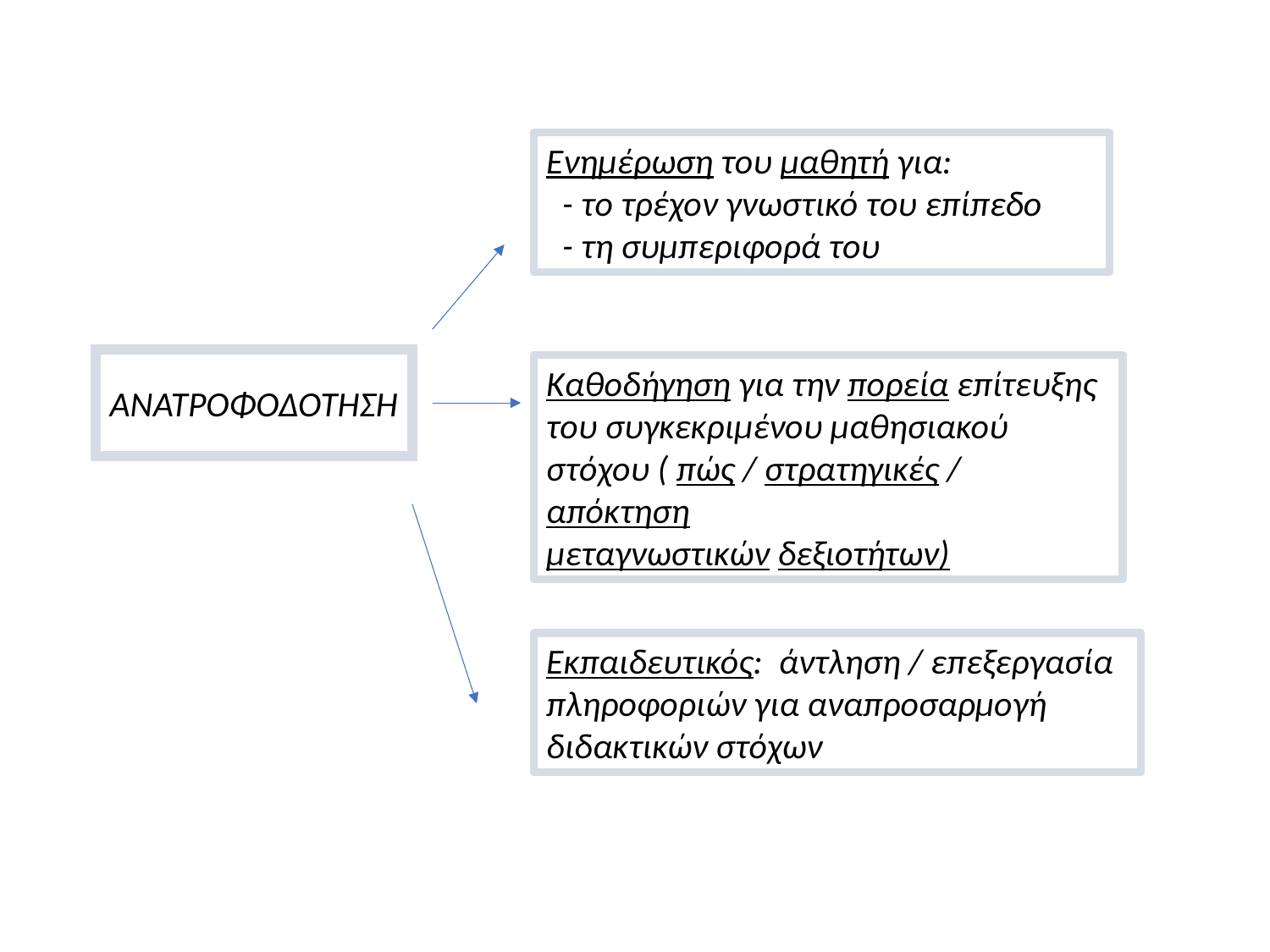

Ενημέρωση του μαθητή για:
  - το τρέχον γνωστικό του επίπεδο
  - τη συμπεριφορά του
ΑΝΑΤΡΟΦΟΔΟΤΗΣΗ
Καθοδήγηση για την πορεία επίτευξης
του συγκεκριμένου μαθησιακού στόχου ( πώς / στρατηγικές / απόκτηση
μεταγνωστικών δεξιοτήτων)
Εκπαιδευτικός:  άντληση / επεξεργασία πληροφοριών για αναπροσαρμογή
διδακτικών στόχων